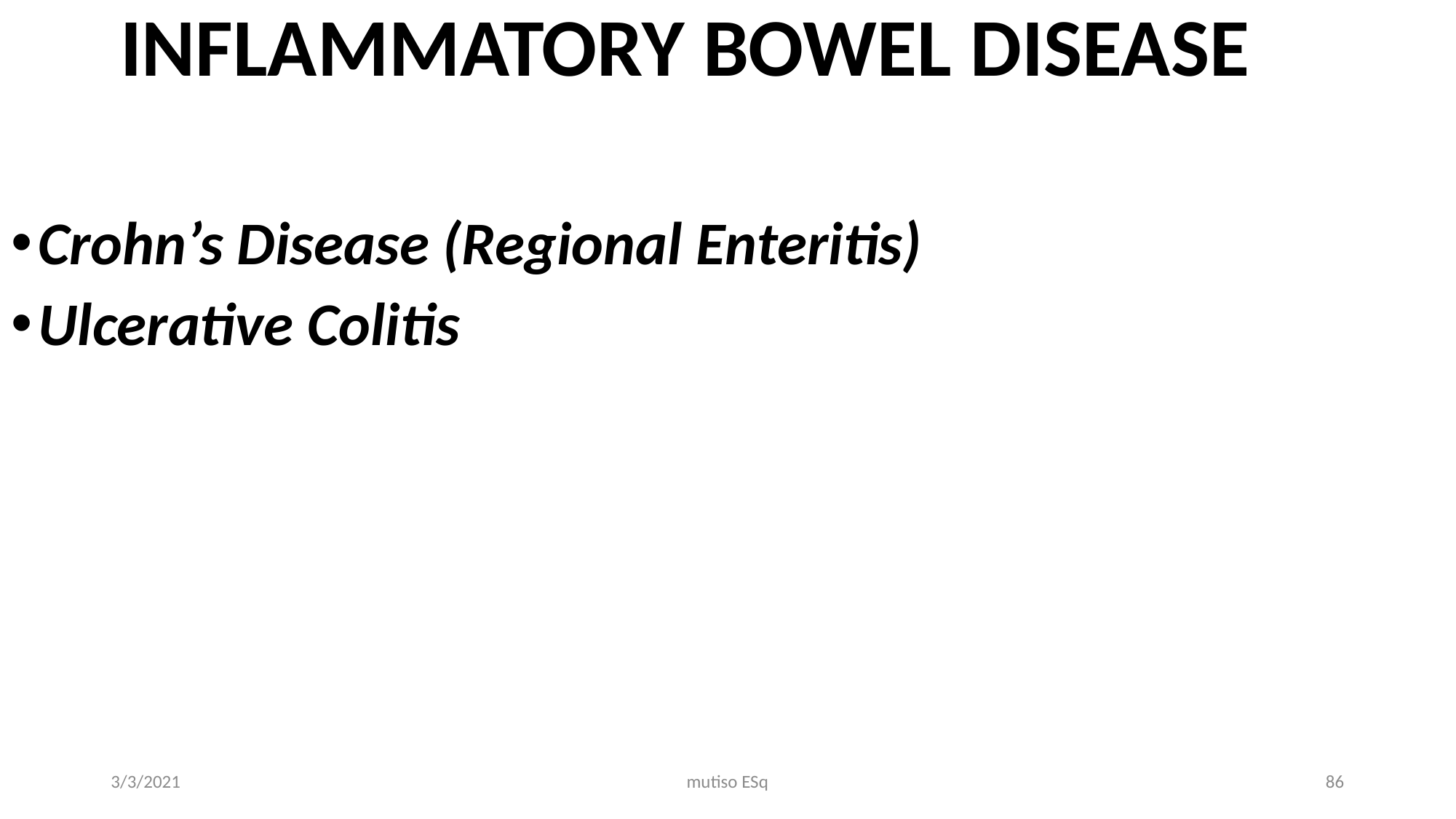

INFLAMMATORY BOWEL DISEASE

Crohn’s Disease (Regional Enteritis)
Ulcerative Colitis
3/3/2021
mutiso ESq
86